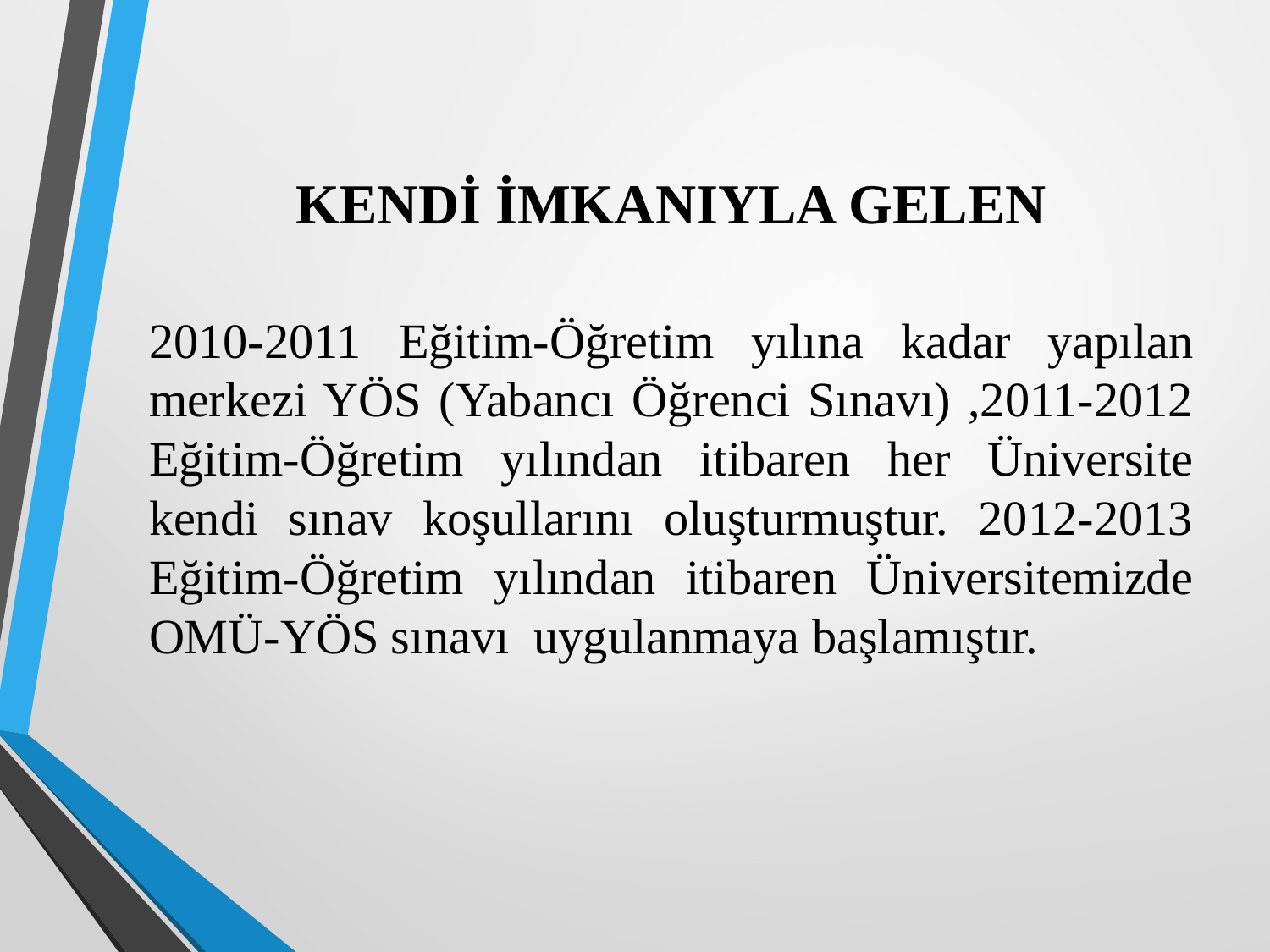

# KENDİ İMKANIYLA GELEN
2010-2011 Eğitim-Öğretim yılına kadar yapılan merkezi YÖS (Yabancı Öğrenci Sınavı) ,2011-2012 Eğitim-Öğretim yılından itibaren her Üniversite kendi sınav koşullarını oluşturmuştur. 2012-2013 Eğitim-Öğretim yılından itibaren Üniversitemizde OMÜ-YÖS sınavı  uygulanmaya başlamıştır.